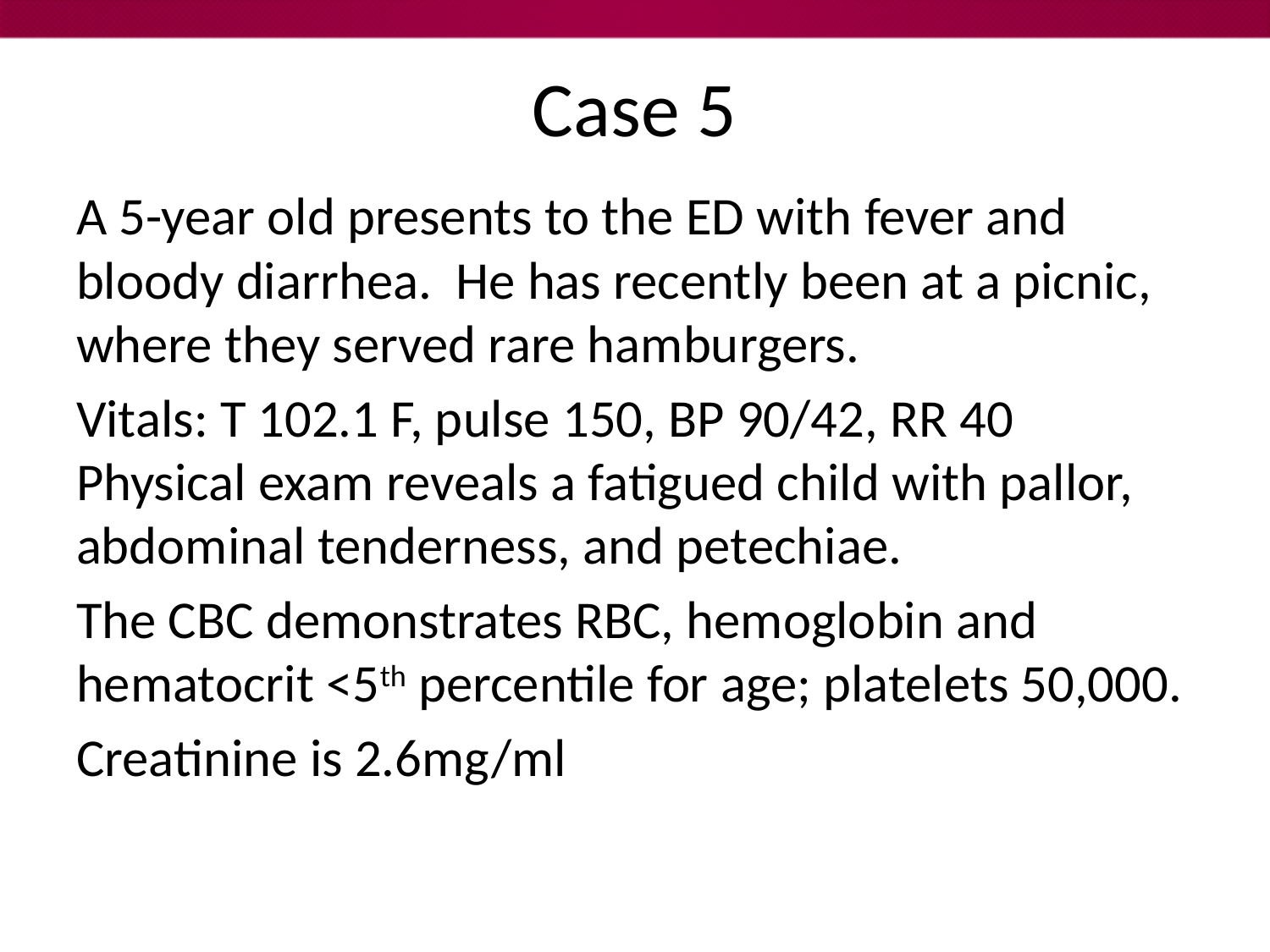

# Case 5
A 5-year old presents to the ED with fever and bloody diarrhea.  He has recently been at a picnic, where they served rare hamburgers.
Vitals: T 102.1 F, pulse 150, BP 90/42, RR 40 Physical exam reveals a fatigued child with pallor, abdominal tenderness, and petechiae.
The CBC demonstrates RBC, hemoglobin and hematocrit <5th percentile for age; platelets 50,000.
Creatinine is 2.6mg/ml